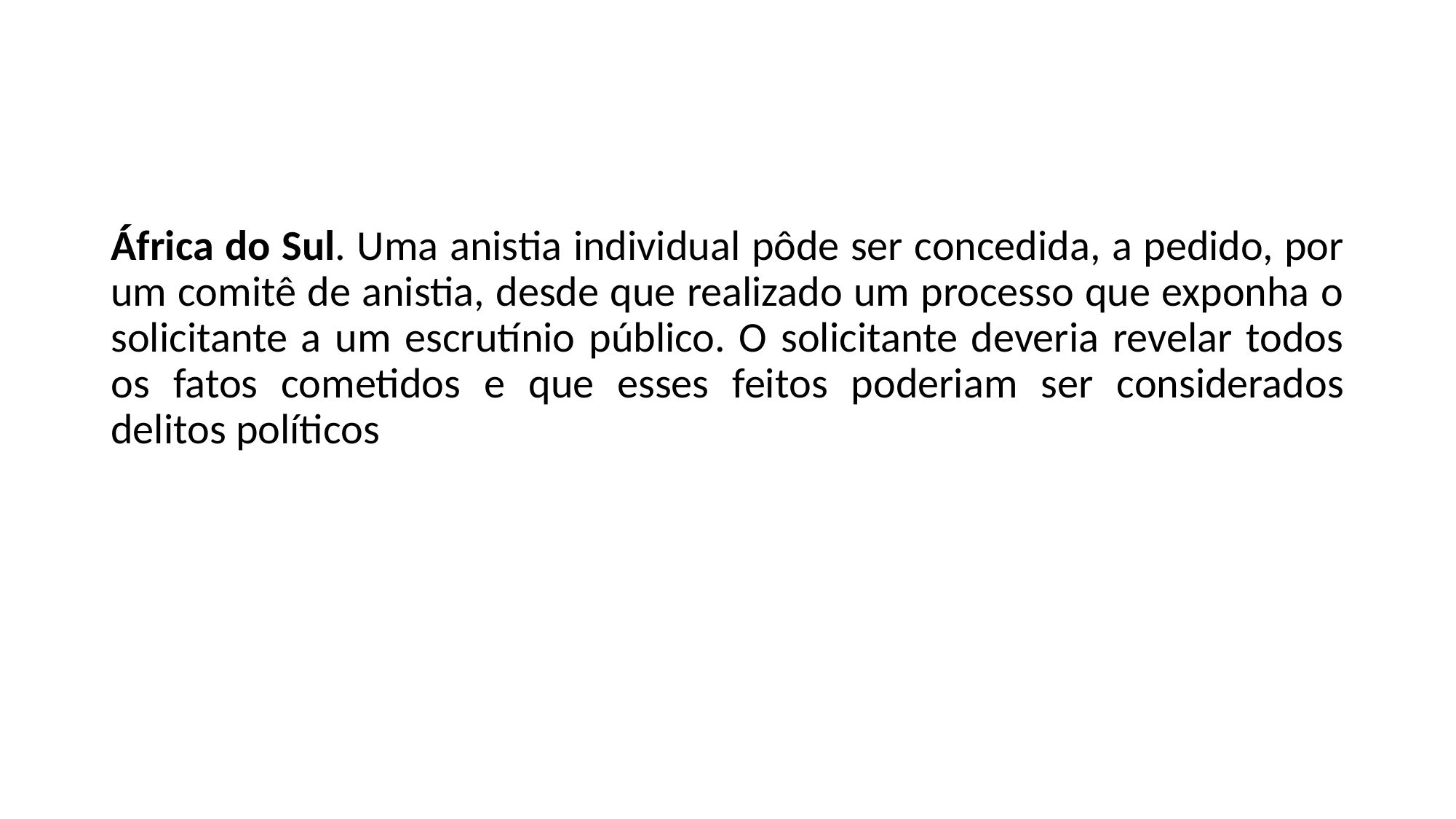

#
África do Sul. Uma anistia individual pôde ser concedida, a pedido, por um comitê de anistia, desde que realizado um processo que exponha o solicitante a um escrutínio público. O solicitante deveria revelar todos os fatos cometidos e que esses feitos poderiam ser considerados delitos políticos